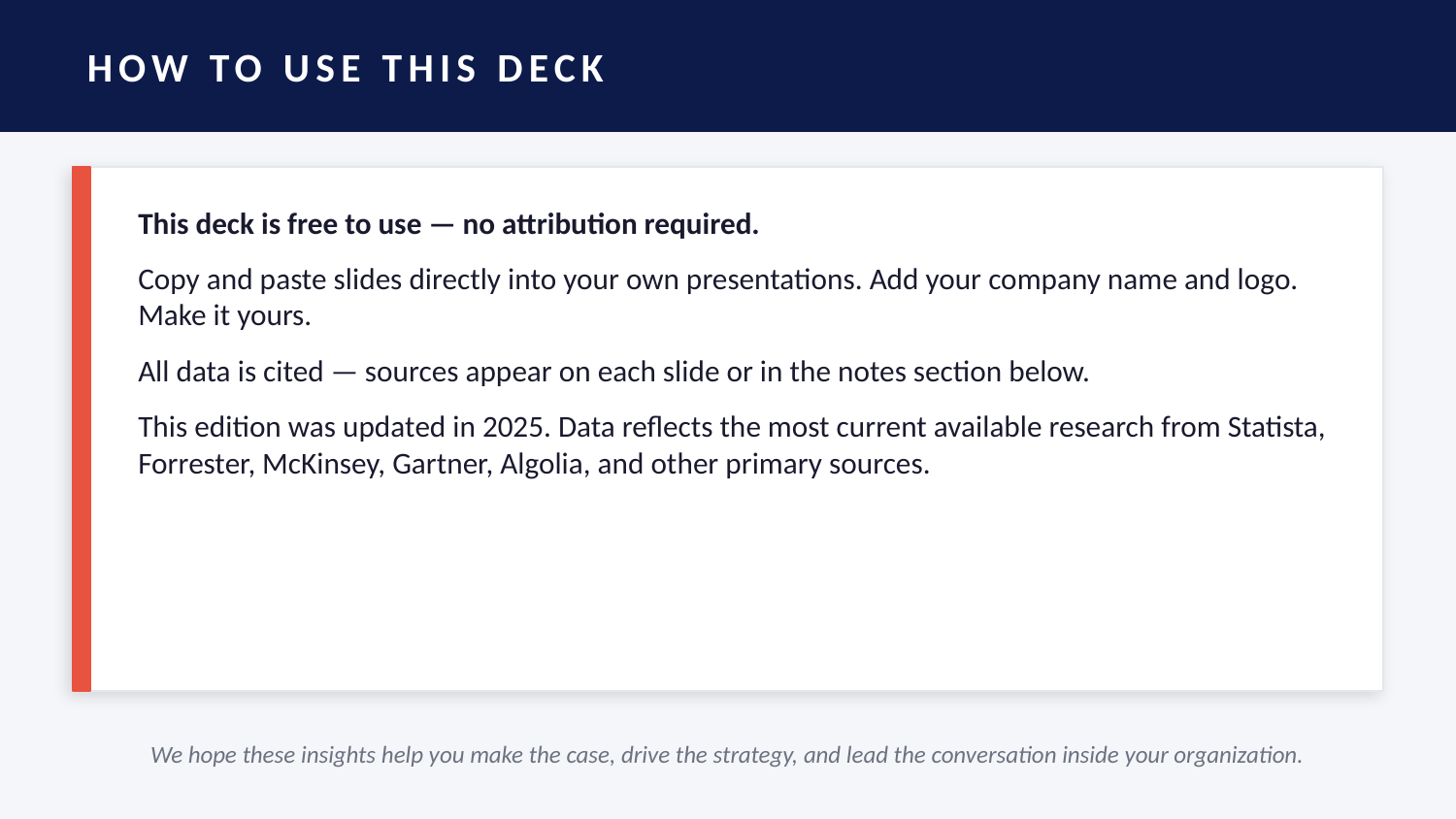

HOW TO USE THIS DECK

This deck is free to use — no attribution required.

Copy and paste slides directly into your own presentations. Add your company name and logo. Make it yours.

All data is cited — sources appear on each slide or in the notes section below.

This edition was updated in 2025. Data reflects the most current available research from Statista, Forrester, McKinsey, Gartner, Algolia, and other primary sources.
We hope these insights help you make the case, drive the strategy, and lead the conversation inside your organization.